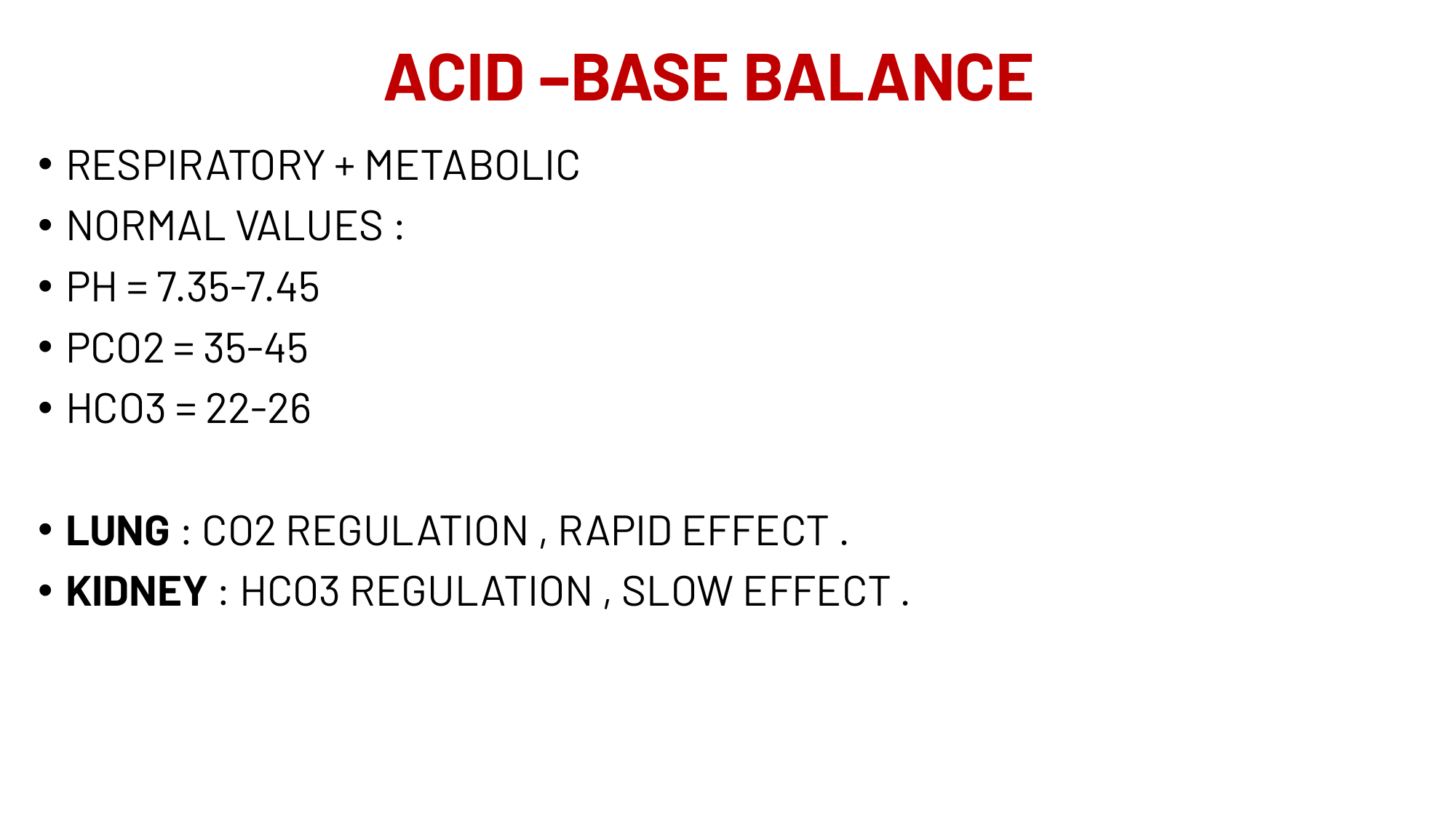

# ACID –BASE BALANCE
RESPIRATORY + METABOLIC
NORMAL VALUES :
PH = 7.35-7.45
PCO2 = 35-45
HCO3 = 22-26

LUNG : CO2 REGULATION , RAPID EFFECT .
KIDNEY : HCO3 REGULATION , SLOW EFFECT .